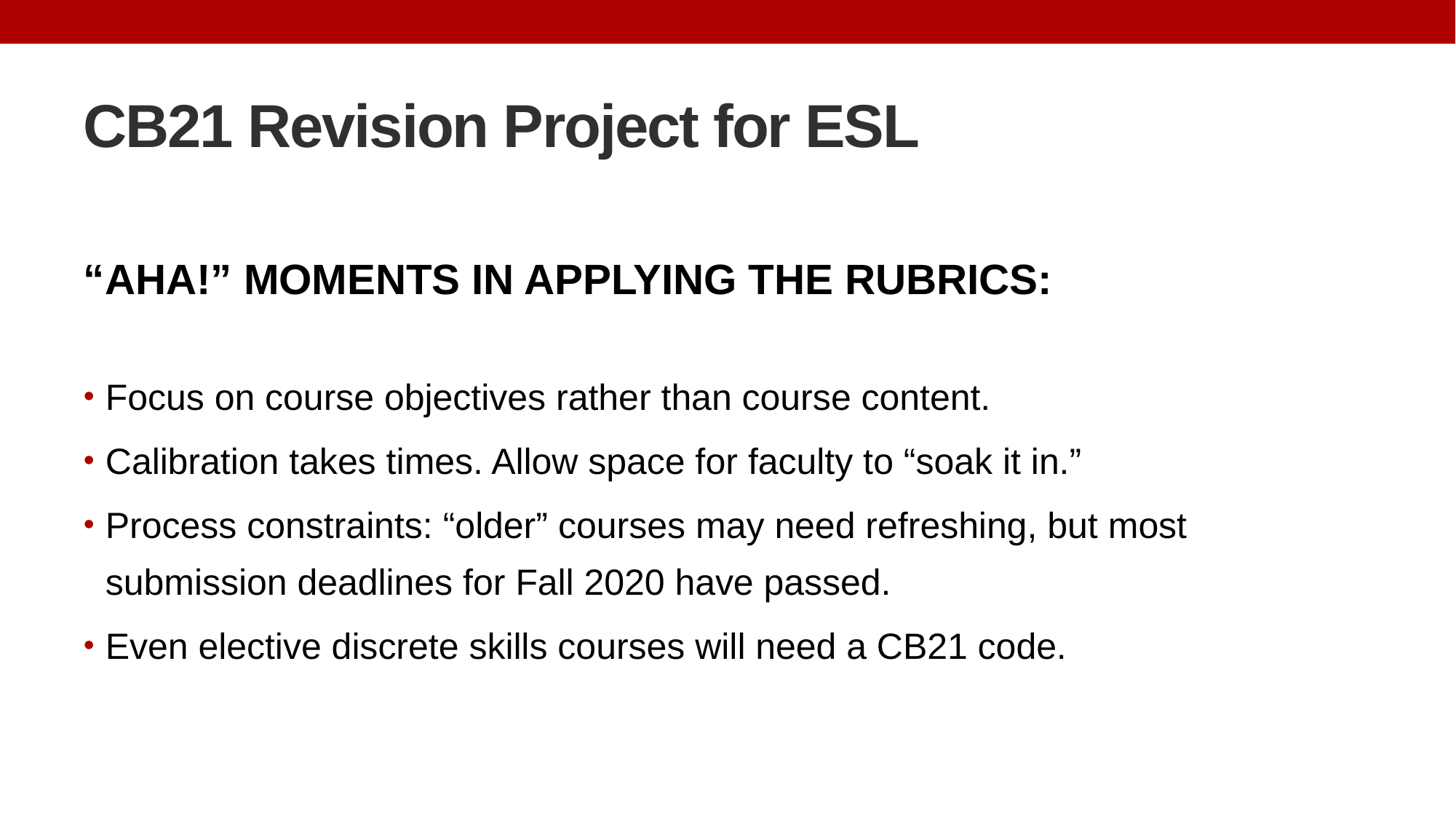

# CB21 Revision Project for ESL
“AHA!” MOMENTS IN APPLYING THE RUBRICS:

Focus on course objectives rather than course content.
Calibration takes times. Allow space for faculty to “soak it in.”
Process constraints: “older” courses may need refreshing, but most submission deadlines for Fall 2020 have passed.
Even elective discrete skills courses will need a CB21 code.